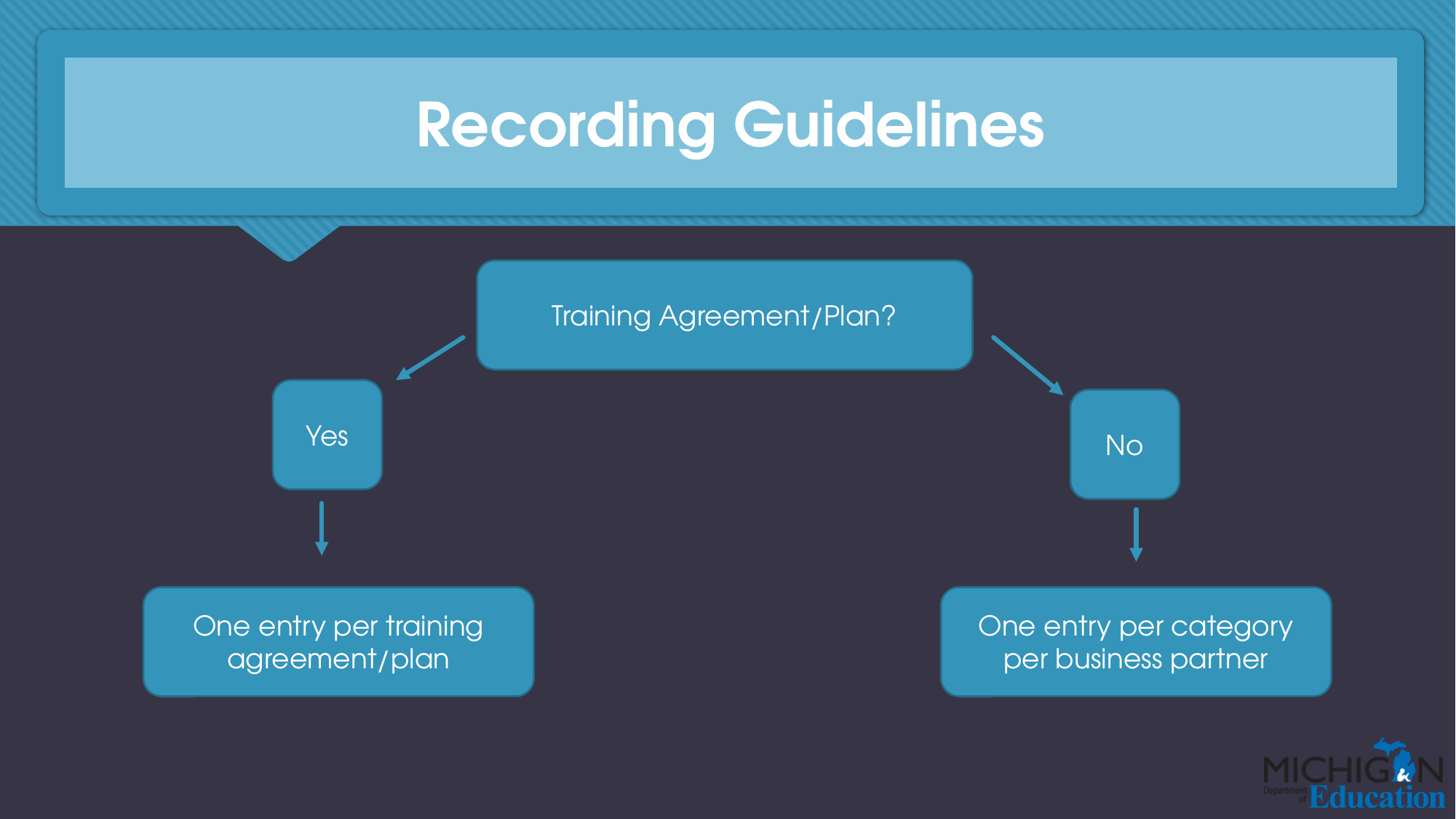

# Recording Guidelines
Training Agreement/Plan?
Yes
No
One entry per training agreement/plan
One entry per category per business partner